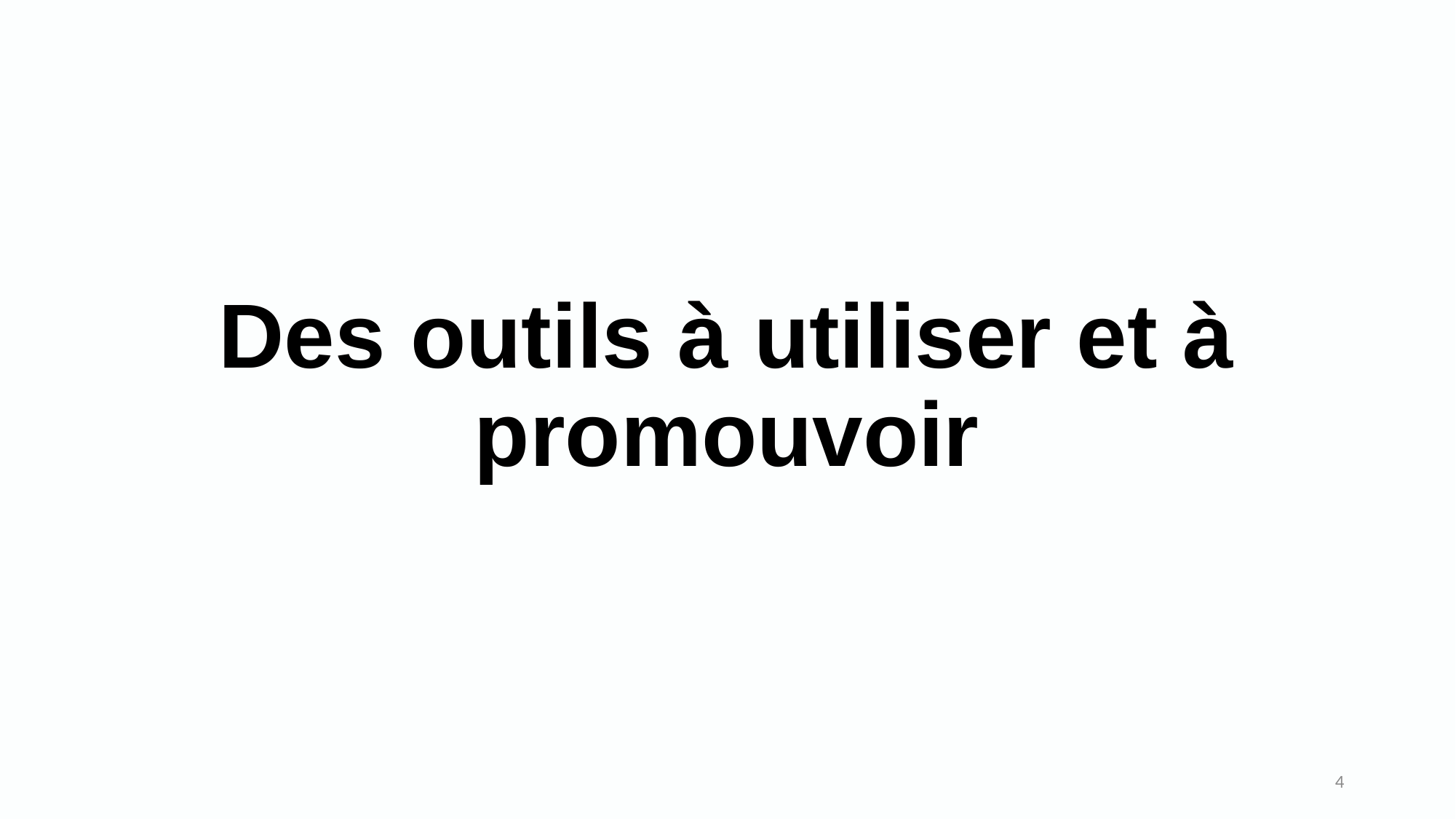

# Des outils à utiliser et à promouvoir

4